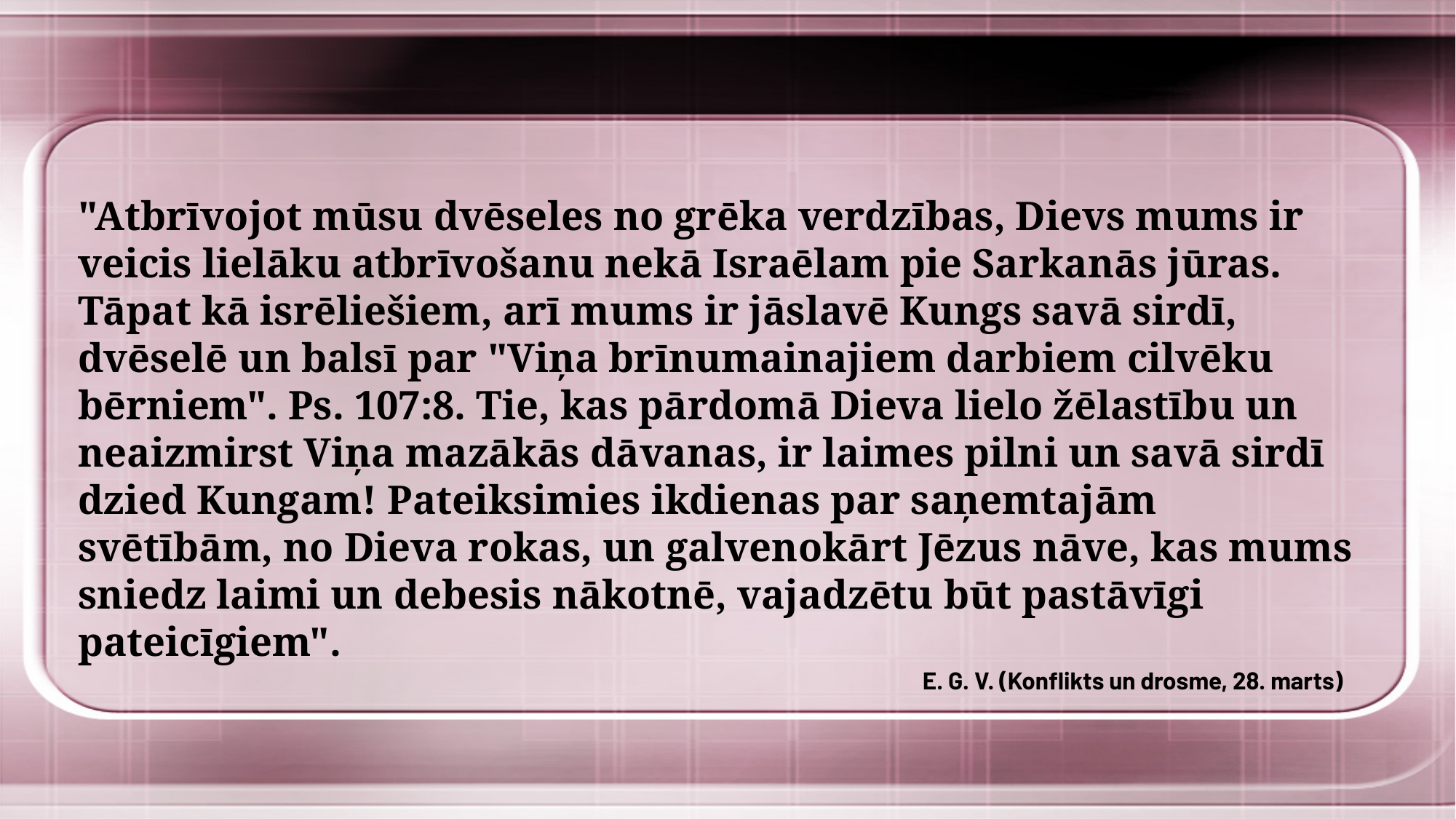

"Atbrīvojot mūsu dvēseles no grēka verdzības, Dievs mums ir veicis lielāku atbrīvošanu nekā Israēlam pie Sarkanās jūras. Tāpat kā isrēliešiem, arī mums ir jāslavē Kungs savā sirdī, dvēselē un balsī par "Viņa brīnumainajiem darbiem cilvēku bērniem". Ps. 107:8. Tie, kas pārdomā Dieva lielo žēlastību un neaizmirst Viņa mazākās dāvanas, ir laimes pilni un savā sirdī dzied Kungam! Pateiksimies ikdienas par saņemtajām svētībām, no Dieva rokas, un galvenokārt Jēzus nāve, kas mums sniedz laimi un debesis nākotnē, vajadzētu būt pastāvīgi pateicīgiem".
E. G. V. (Konflikts un drosme, 28. marts)